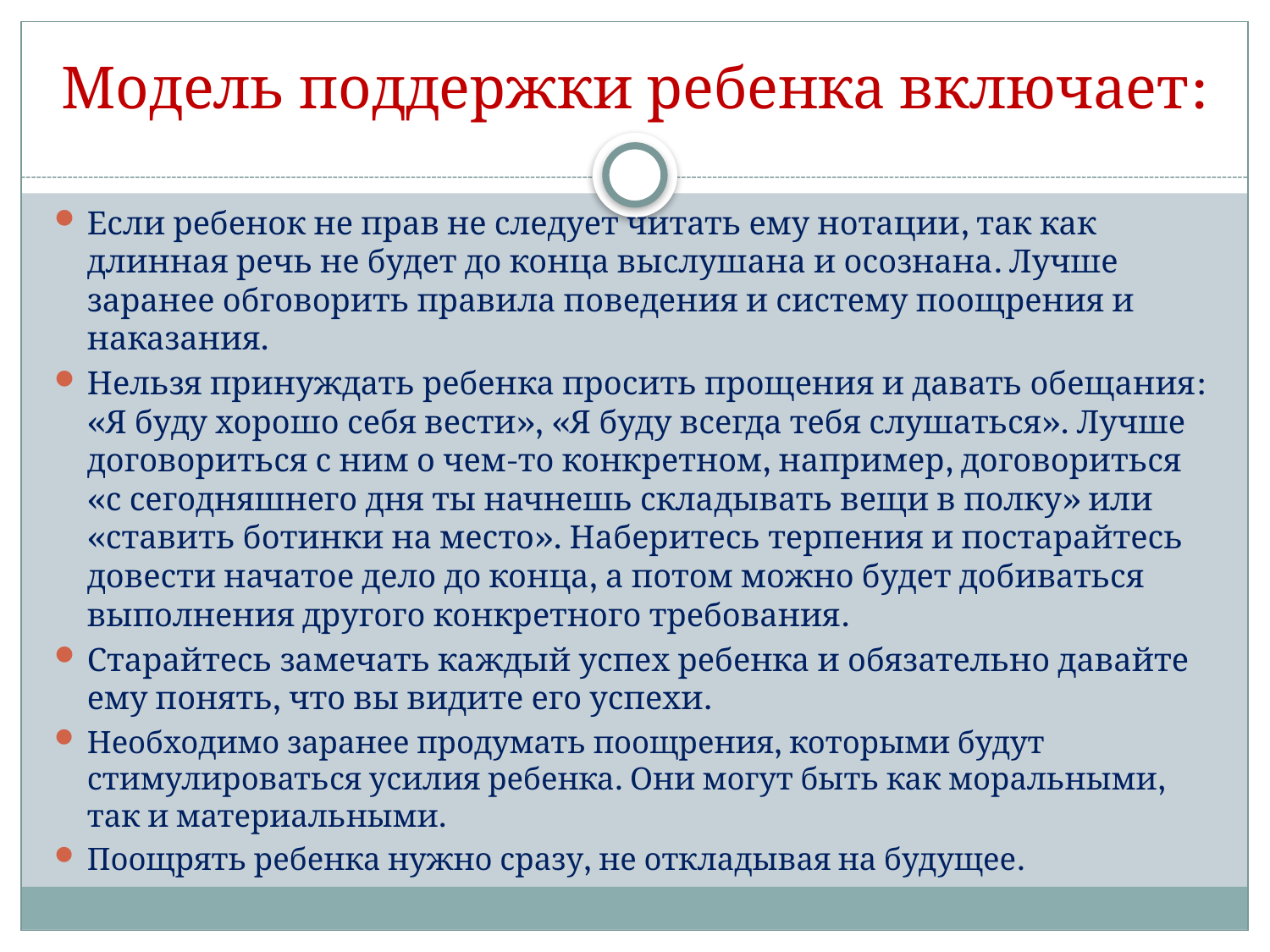

# Модель поддержки ребенка включает:
Если ребенок не прав не следует читать ему нотации, так как длинная речь не будет до конца выслушана и осознана. Лучше заранее обговорить правила поведения и систему поощрения и наказания.
Нельзя принуждать ребенка просить прощения и давать обещания: «Я буду хорошо себя вести», «Я буду всегда тебя слушаться». Лучше договориться с ним о чем-то конкретном, например, договориться «с сегодняшнего дня ты начнешь складывать вещи в полку» или «ставить ботинки на место». Наберитесь терпения и постарайтесь довести начатое дело до конца, а потом можно будет добиваться выполнения другого конкретного требования.
Старайтесь замечать каждый успех ребенка и обязательно давайте ему понять, что вы видите его успехи.
Необходимо заранее продумать поощрения, которыми будут стимулироваться усилия ребенка. Они могут быть как моральными, так и материальными.
Поощрять ребенка нужно сразу, не откладывая на будущее.